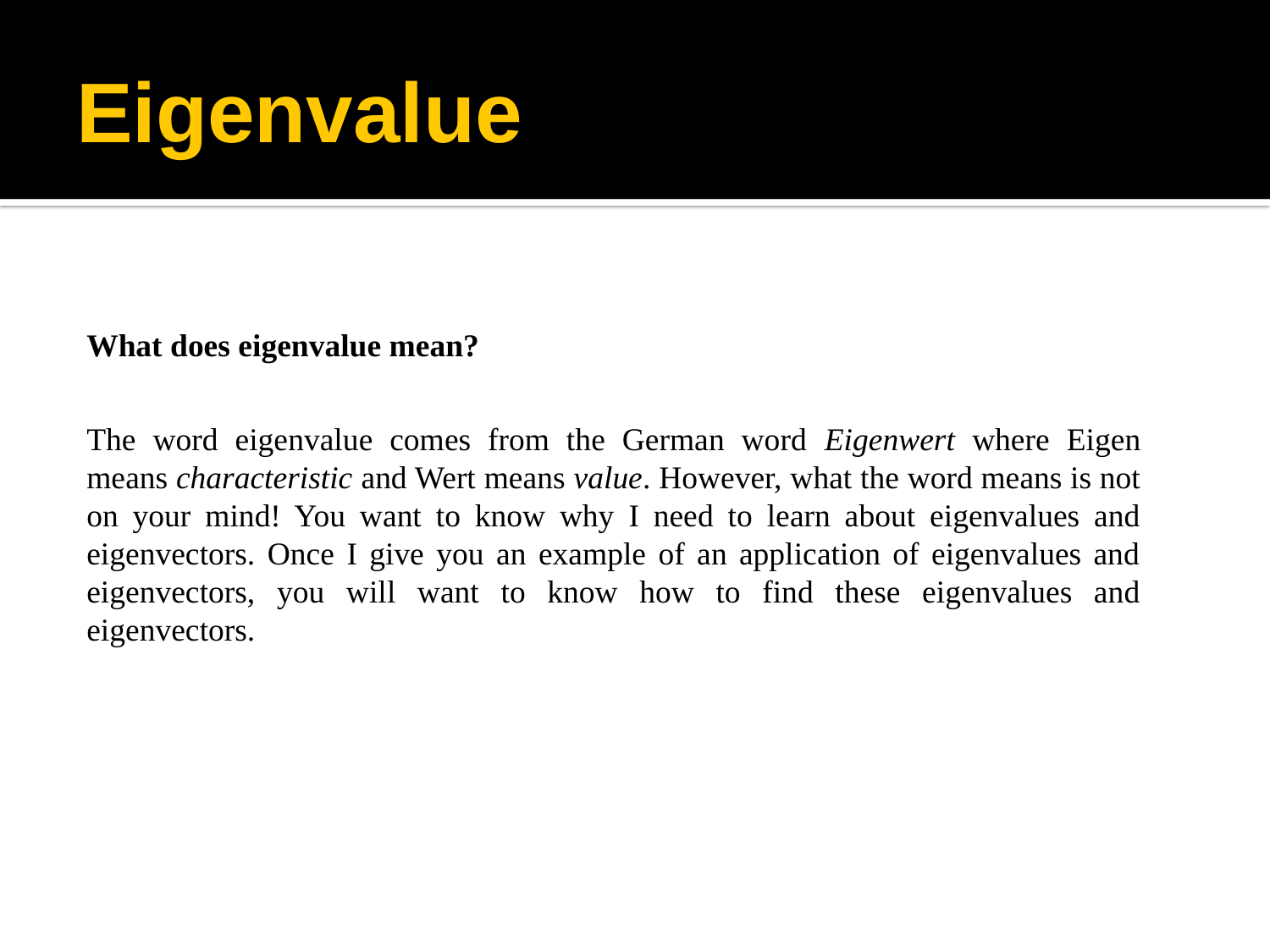

# Eigenvalue

What does eigenvalue mean?
The word eigenvalue comes from the German word Eigenwert where Eigen means characteristic and Wert means value. However, what the word means is not on your mind! You want to know why I need to learn about eigenvalues and eigenvectors. Once I give you an example of an application of eigenvalues and eigenvectors, you will want to know how to find these eigenvalues and eigenvectors.